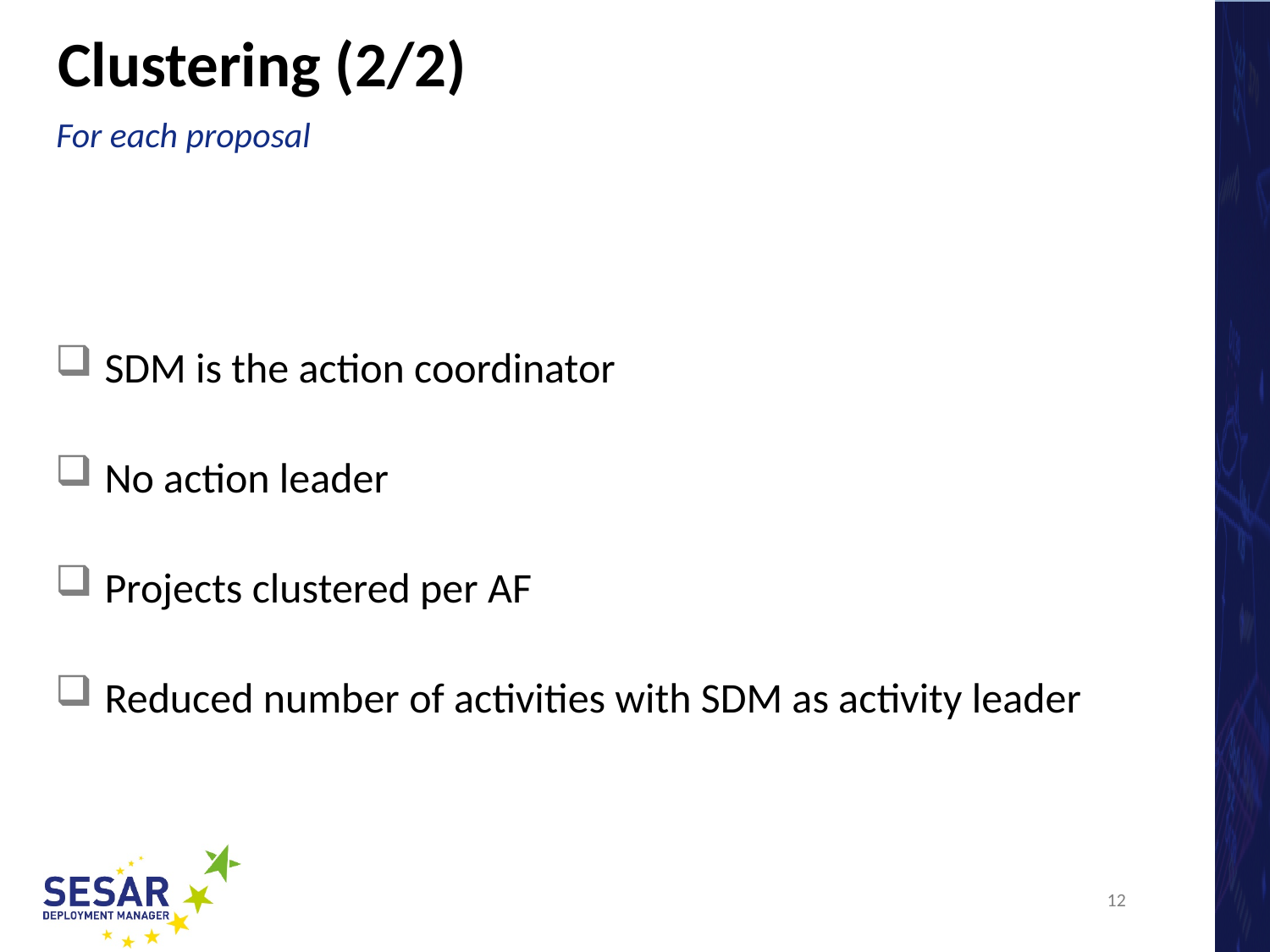

# Clustering (2/2)
For each proposal
SDM is the action coordinator
No action leader
Projects clustered per AF
Reduced number of activities with SDM as activity leader
12